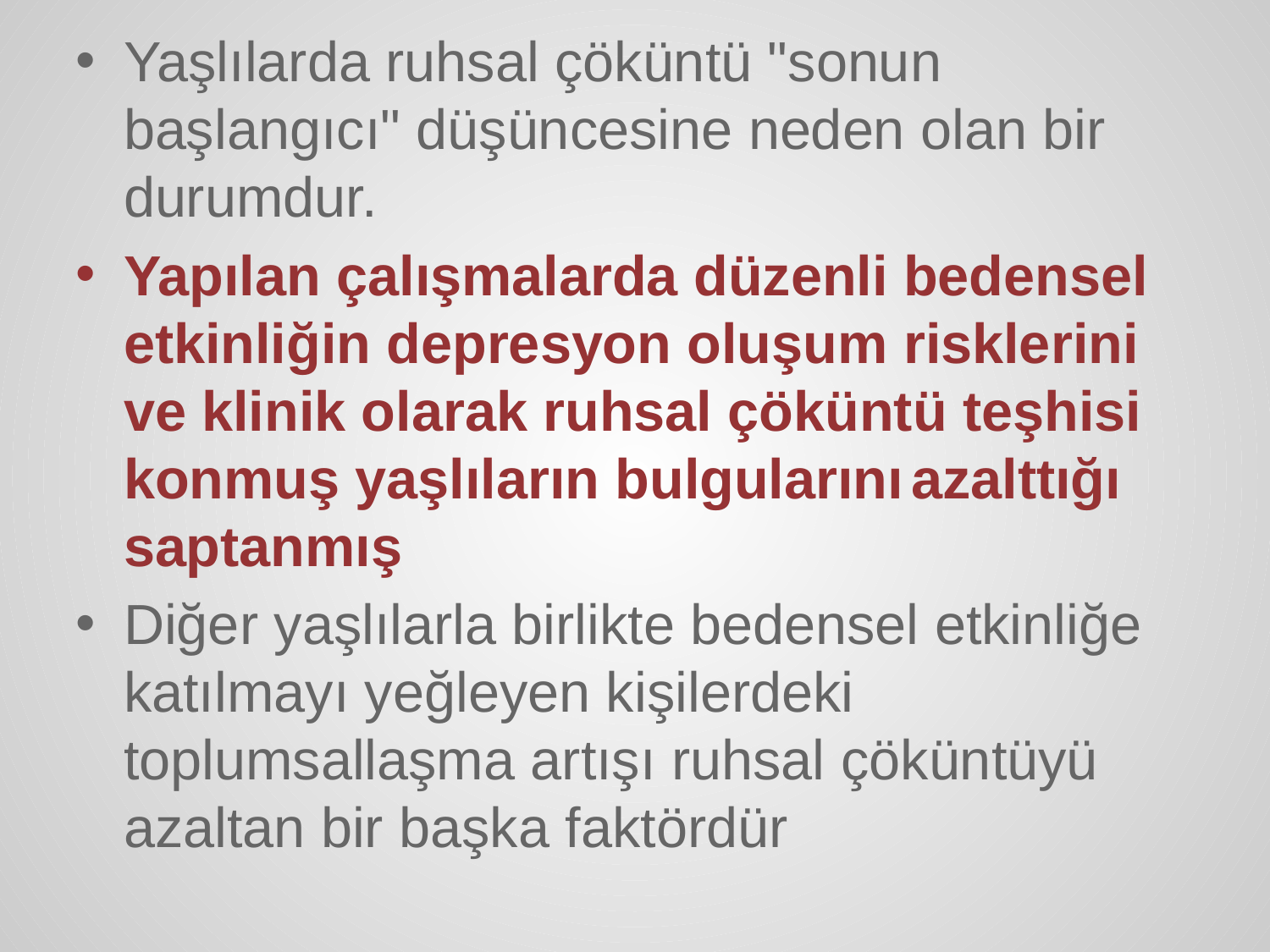

Yaşlılarda ruhsal çöküntü "sonun başlangıcı" düşüncesine neden olan bir durumdur.
Yapılan çalışmalarda düzenli bedensel etkinliğin depresyon oluşum risklerini ve klinik olarak ruhsal çöküntü teşhisi konmuş yaşlıların bulgularını azalttığı saptanmış
Diğer yaşlılarla birlikte bedensel etkinliğe katılmayı yeğleyen kişilerdeki toplumsallaşma artışı ruhsal çöküntüyü azaltan bir başka faktördür